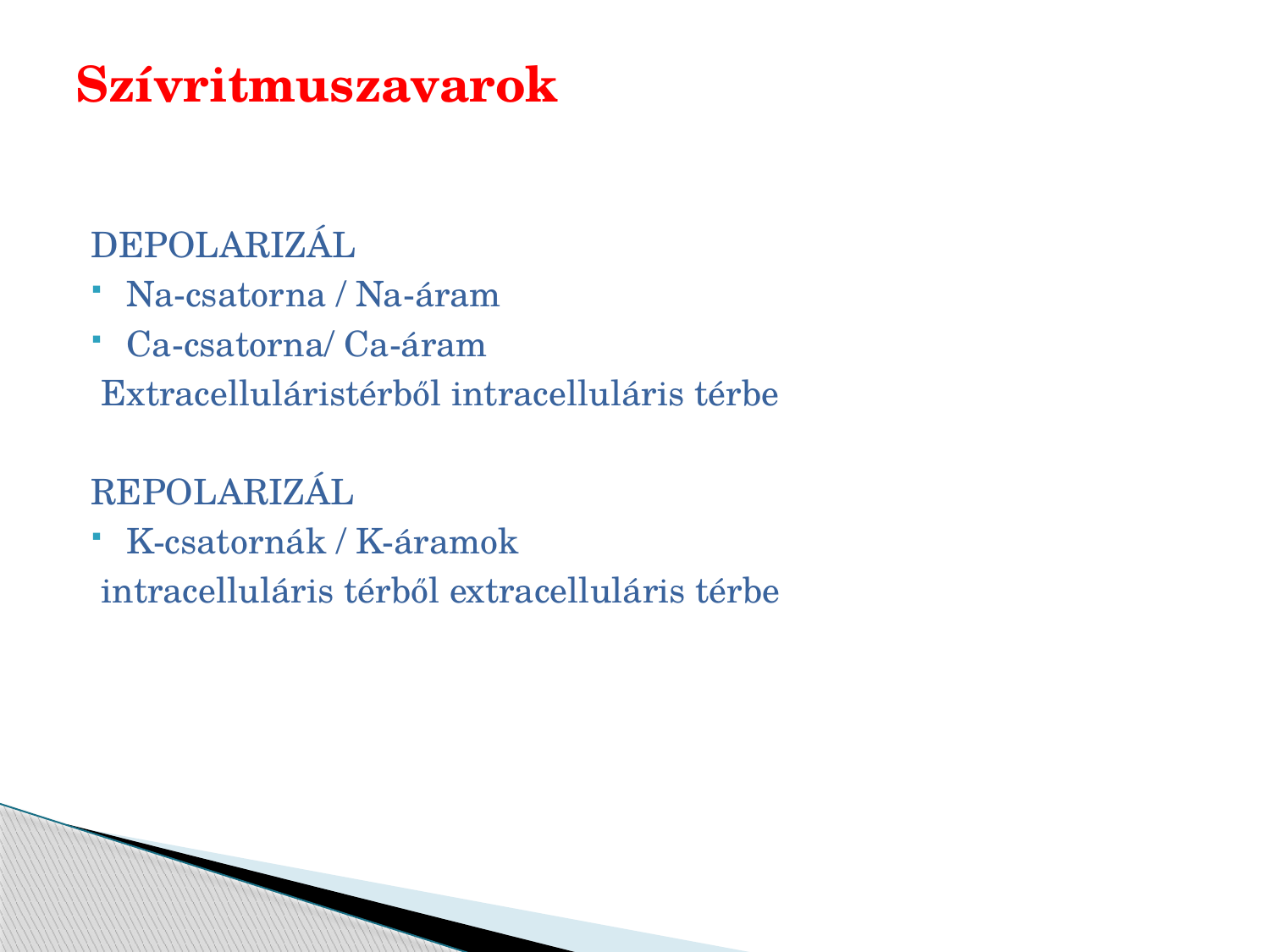

# Szívritmuszavarok
DEPOLARIZÁL
Na-csatorna / Na-áram
Ca-csatorna/ Ca-áram
 Extracelluláristérből intracelluláris térbe

REPOLARIZÁL
K-csatornák / K-áramok
 intracelluláris térből extracelluláris térbe